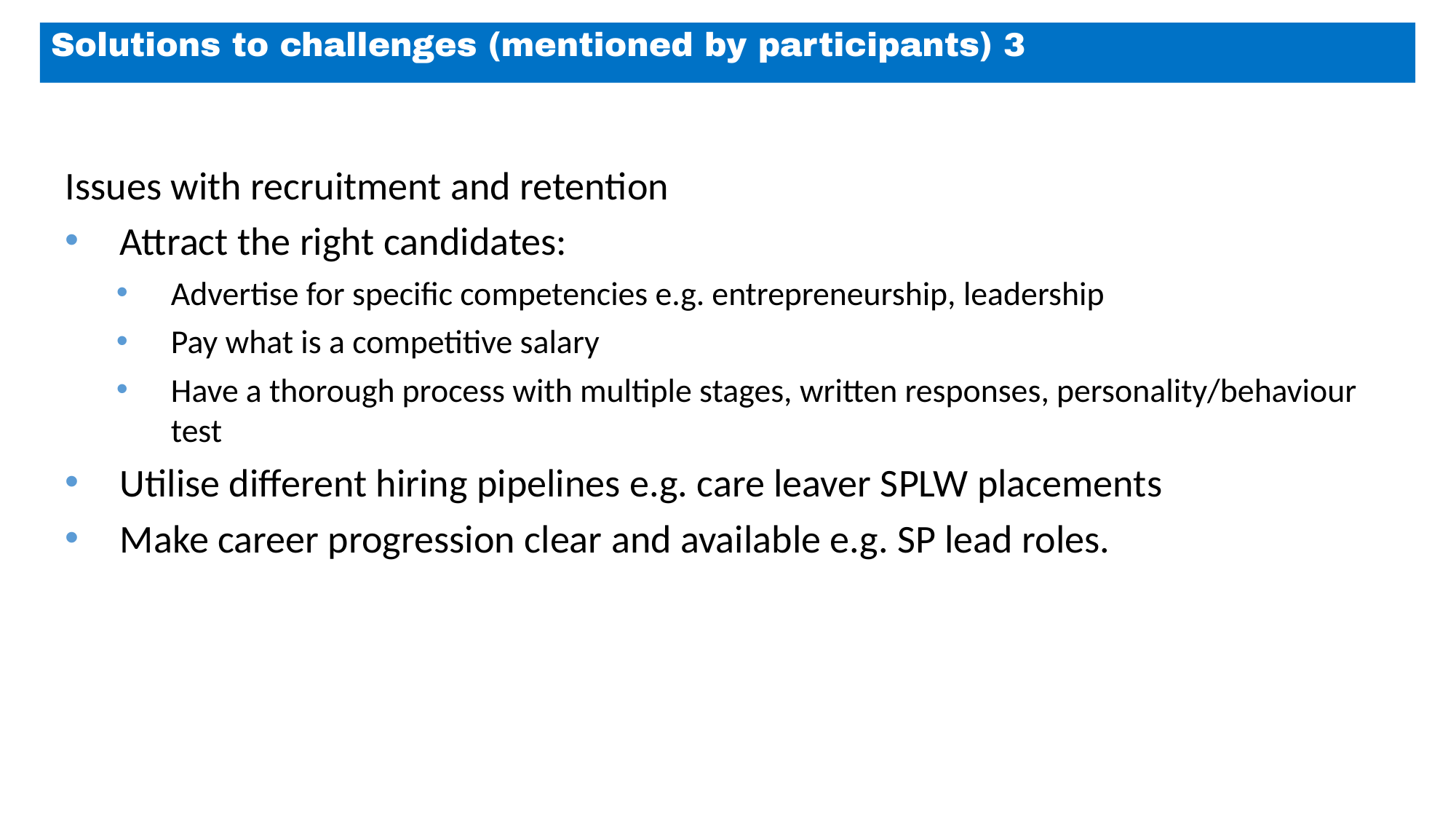

# Solutions to challenges (mentioned by participants) 3

Issues with recruitment and retention
Attract the right candidates:
Advertise for specific competencies e.g. entrepreneurship, leadership
Pay what is a competitive salary
Have a thorough process with multiple stages, written responses, personality/behaviour test
Utilise different hiring pipelines e.g. care leaver SPLW placements
Make career progression clear and available e.g. SP lead roles.